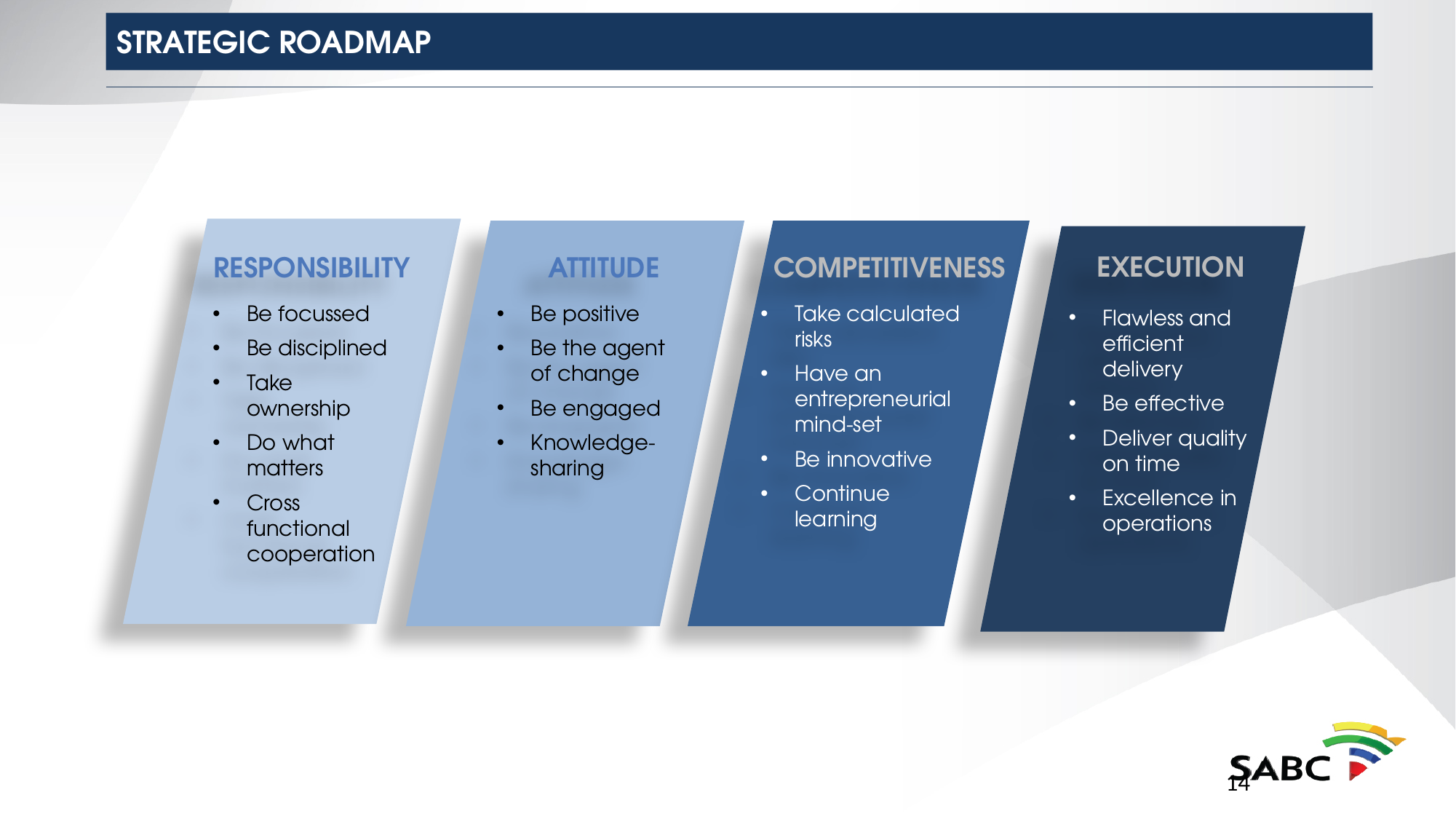

STRATEGIC ROADMAP

RESPONSIBILITY
Be focussed
Be disciplined
Take ownership
Do what matters
Cross functional cooperation

ATTITUDE
Be positive
Be the agent of change
Be engaged
Knowledge-sharing

COMPETITIVENESS
Take calculated risks
Have an entrepreneurial mind-set
Be innovative
Continue learning

EXECUTION
Flawless and efficient delivery
Be effective
Deliver quality on time
Excellence in operations
14